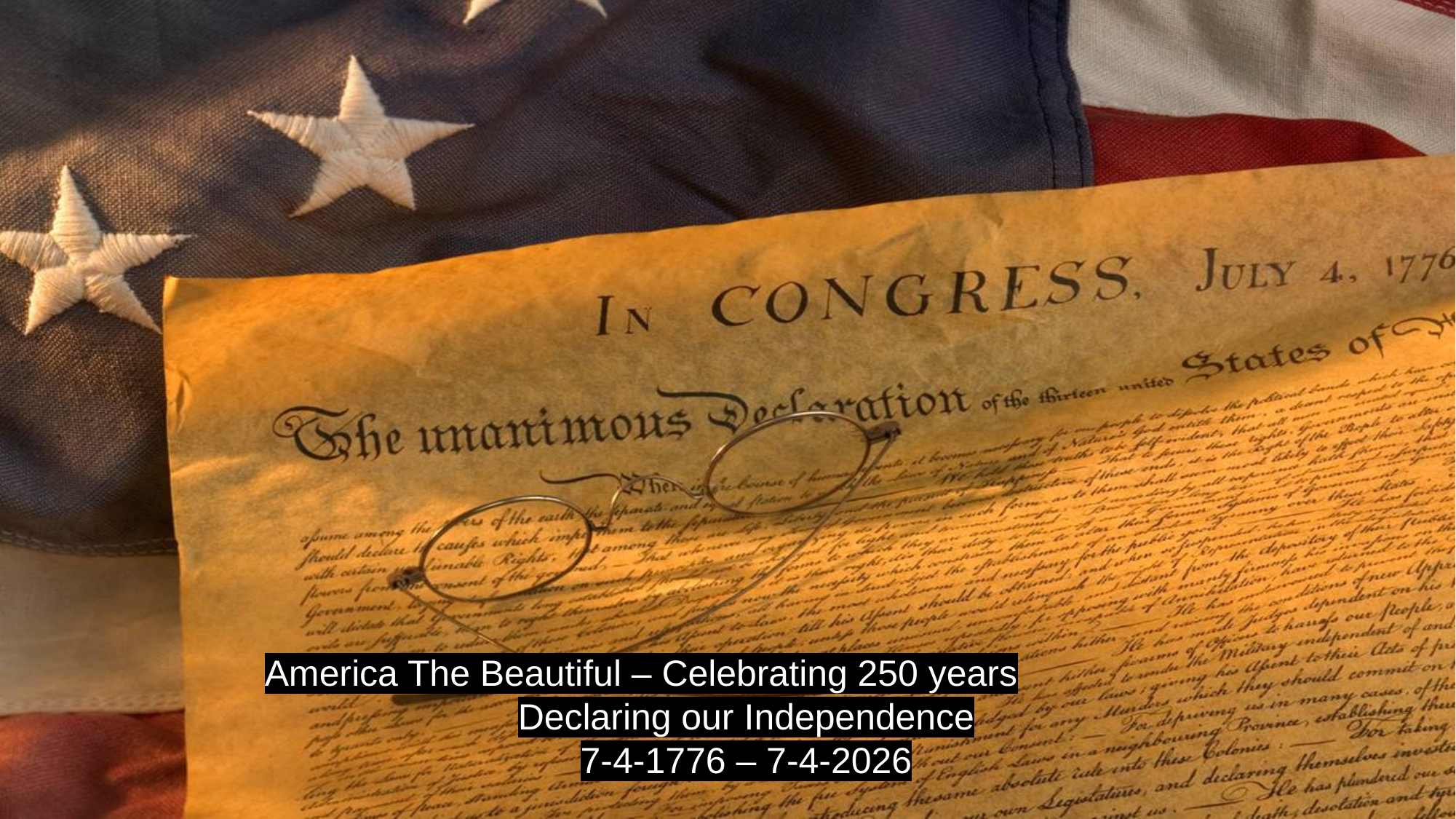

America The Beautiful – Celebrating 250 years
Declaring our Independence
7-4-1776 – 7-4-2026